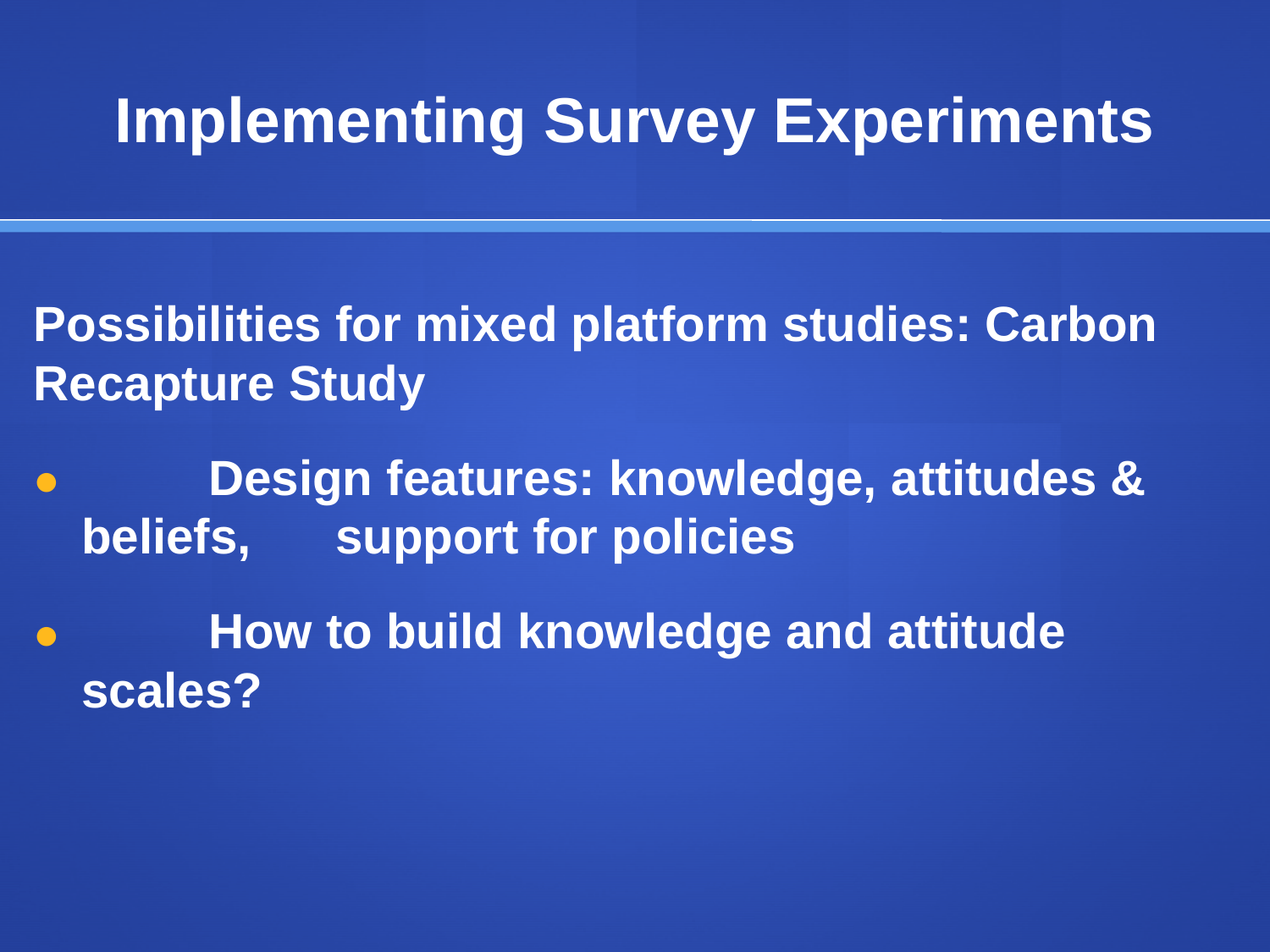

# Implementing Survey Experiments
Possibilities for mixed platform studies: Carbon Recapture Study
	Design features: knowledge, attitudes & beliefs, 	support for policies
	How to build knowledge and attitude scales?